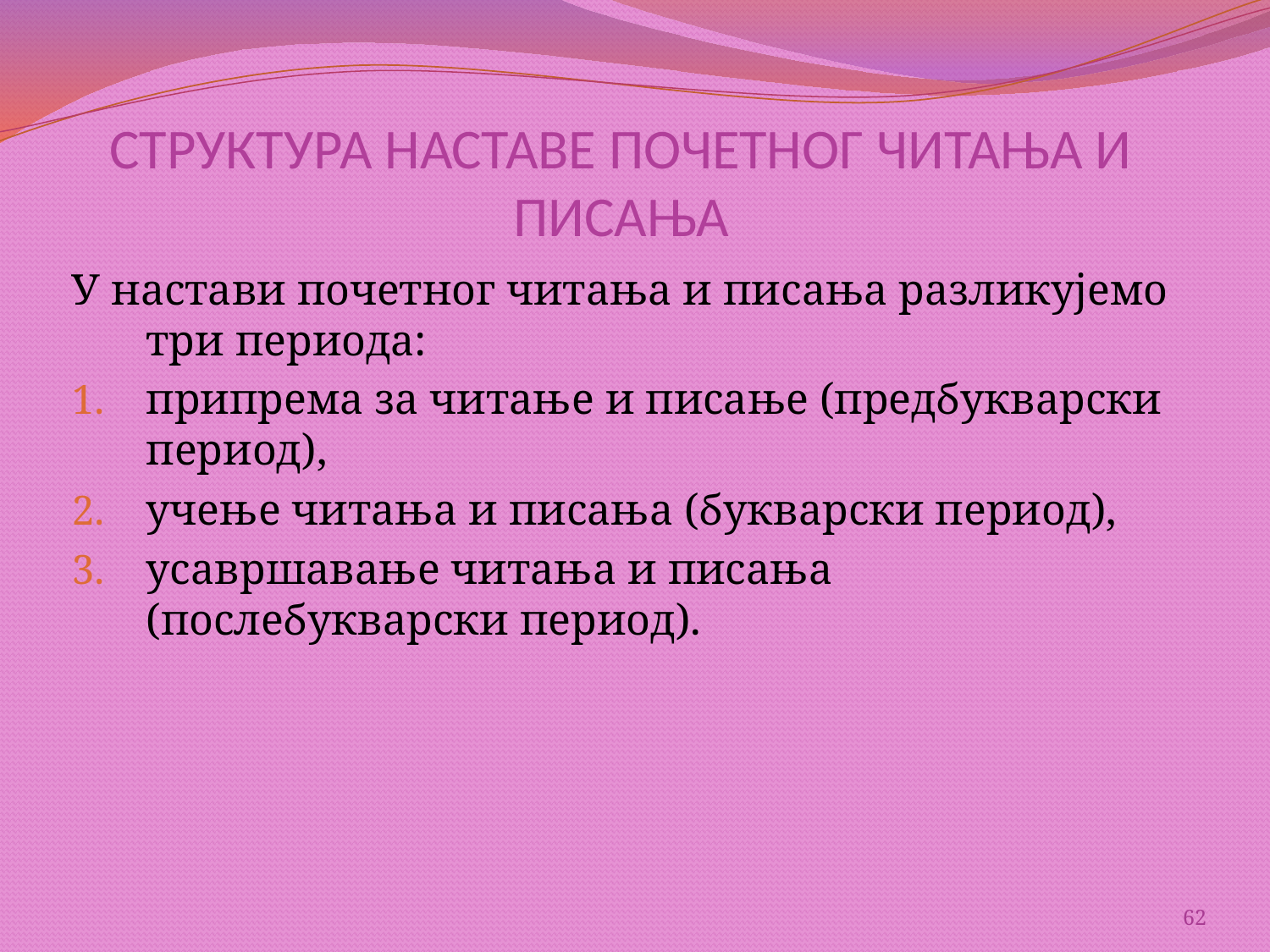

# СТРУКТУРА НАСТАВЕ ПОЧЕТНОГ ЧИТАЊА И ПИСАЊА

У настави почетног читања и писања разликујемо три периода:
припрема за читање и писање (предбукварски период),
учење читања и писања (букварски период),
усавршавање читања и писања (послебукварски период).
62